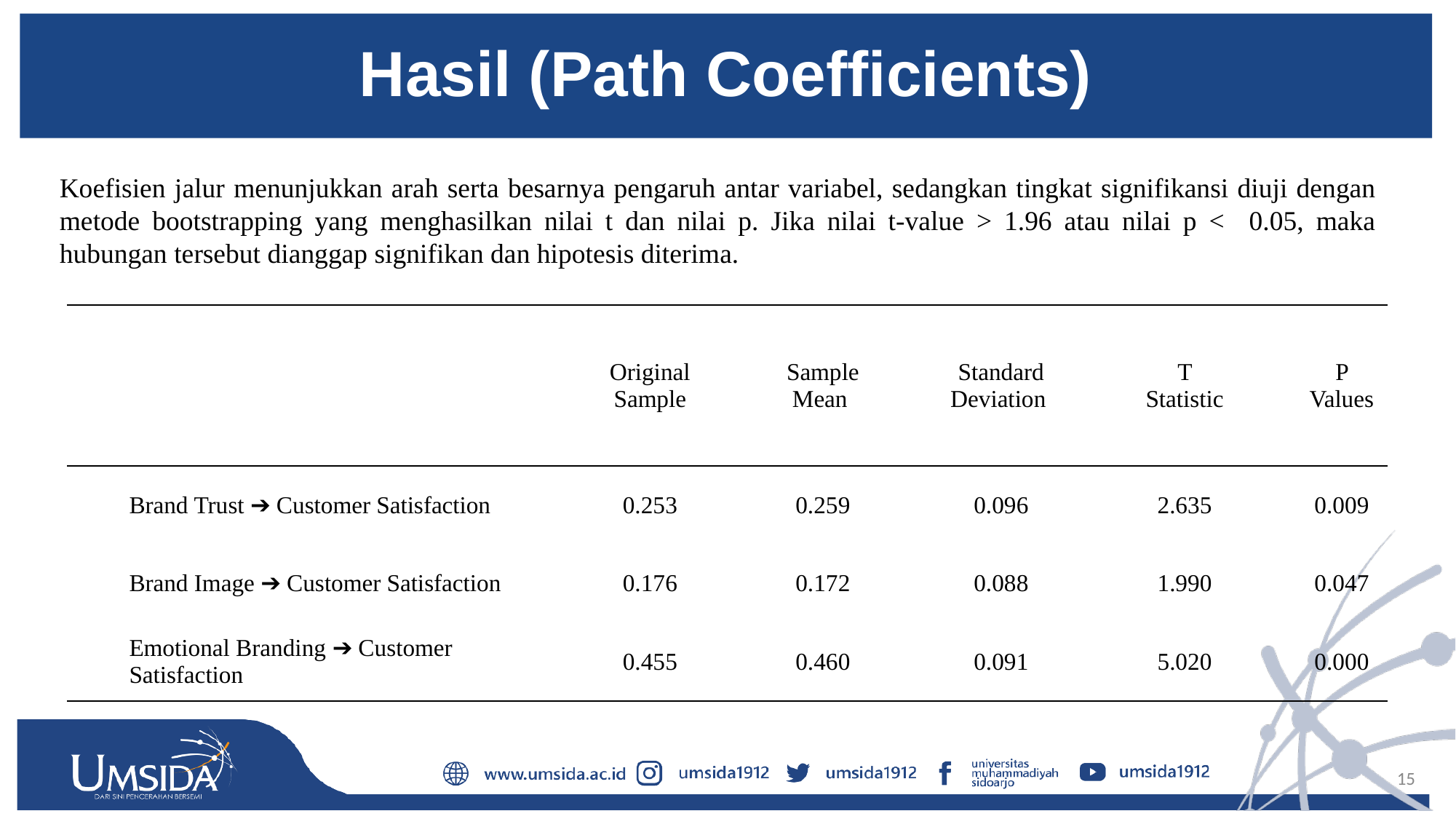

# Hasil (Path Coefficients)
Koefisien jalur menunjukkan arah serta besarnya pengaruh antar variabel, sedangkan tingkat signifikansi diuji dengan metode bootstrapping yang menghasilkan nilai t dan nilai p. Jika nilai t-value > 1.96 atau nilai p <  0.05, maka hubungan tersebut dianggap signifikan dan hipotesis diterima.
|  | Original Sample | Sample Mean | Standard Deviation | T Statistic | P Values |
| --- | --- | --- | --- | --- | --- |
| Brand Trust ➔ Customer Satisfaction | 0.253 | 0.259 | 0.096 | 2.635 | 0.009 |
| Brand Image ➔ Customer Satisfaction | 0.176 | 0.172 | 0.088 | 1.990 | 0.047 |
| Emotional Branding ➔ Customer Satisfaction | 0.455 | 0.460 | 0.091 | 5.020 | 0.000 |